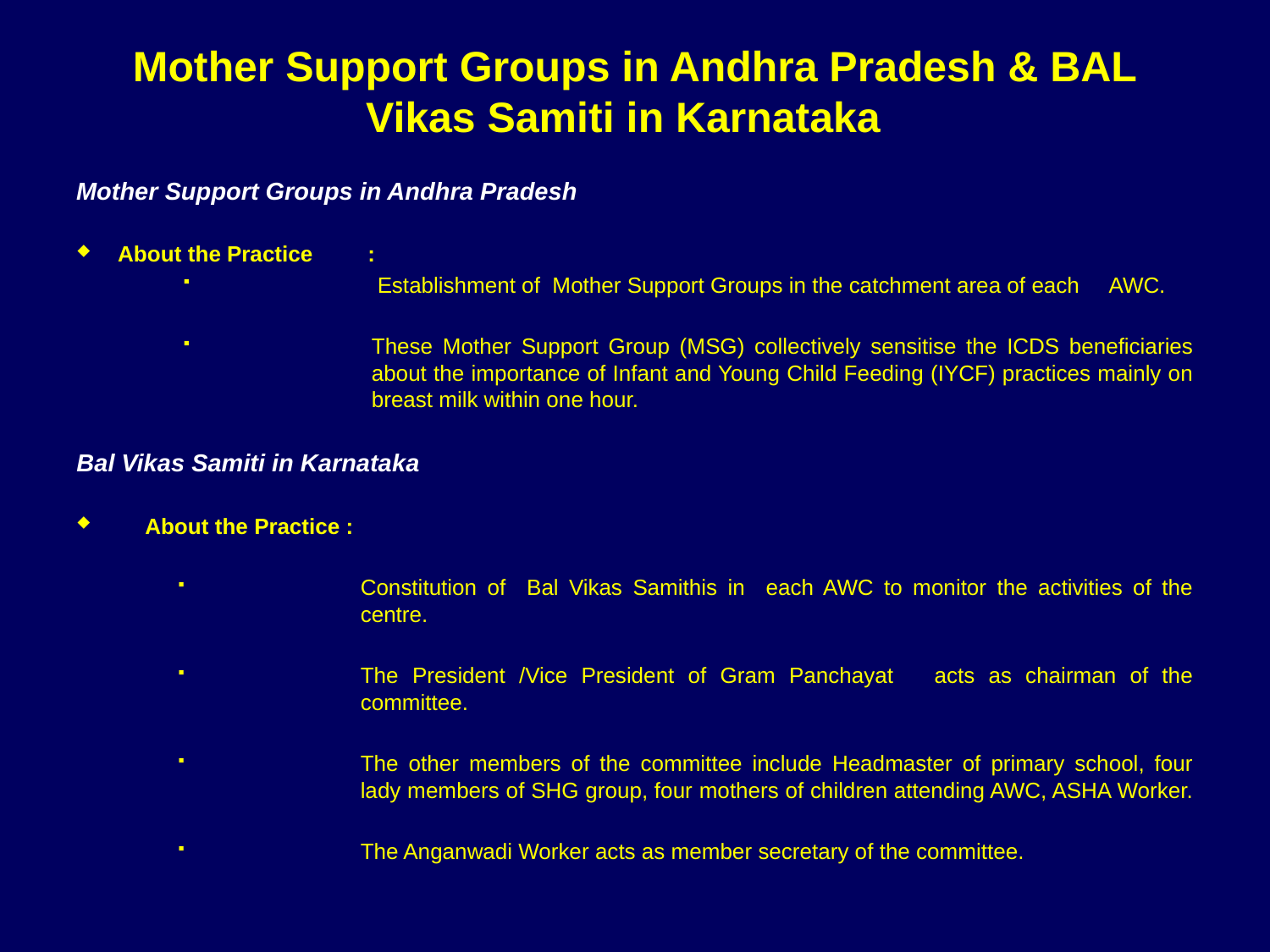

# Mother Support Groups in Andhra Pradesh & BAL Vikas Samiti in Karnataka
Mother Support Groups in Andhra Pradesh

About the Practice	 :
 Establishment of  Mother Support Groups in the catchment area of each     AWC.

These Mother Support Group (MSG) collectively sensitise the ICDS beneficiaries about the importance of Infant and Young Child Feeding (IYCF) practices mainly on breast milk within one hour.

Bal Vikas Samiti in Karnataka

 About the Practice :

Constitution of  Bal Vikas Samithis in  each AWC to monitor the activities of the centre.

The President /Vice President of Gram Panchayat   acts as chairman of the committee.

The other members of the committee include Headmaster of primary school, four lady members of SHG group, four mothers of children attending AWC, ASHA Worker.

The Anganwadi Worker acts as member secretary of the committee.